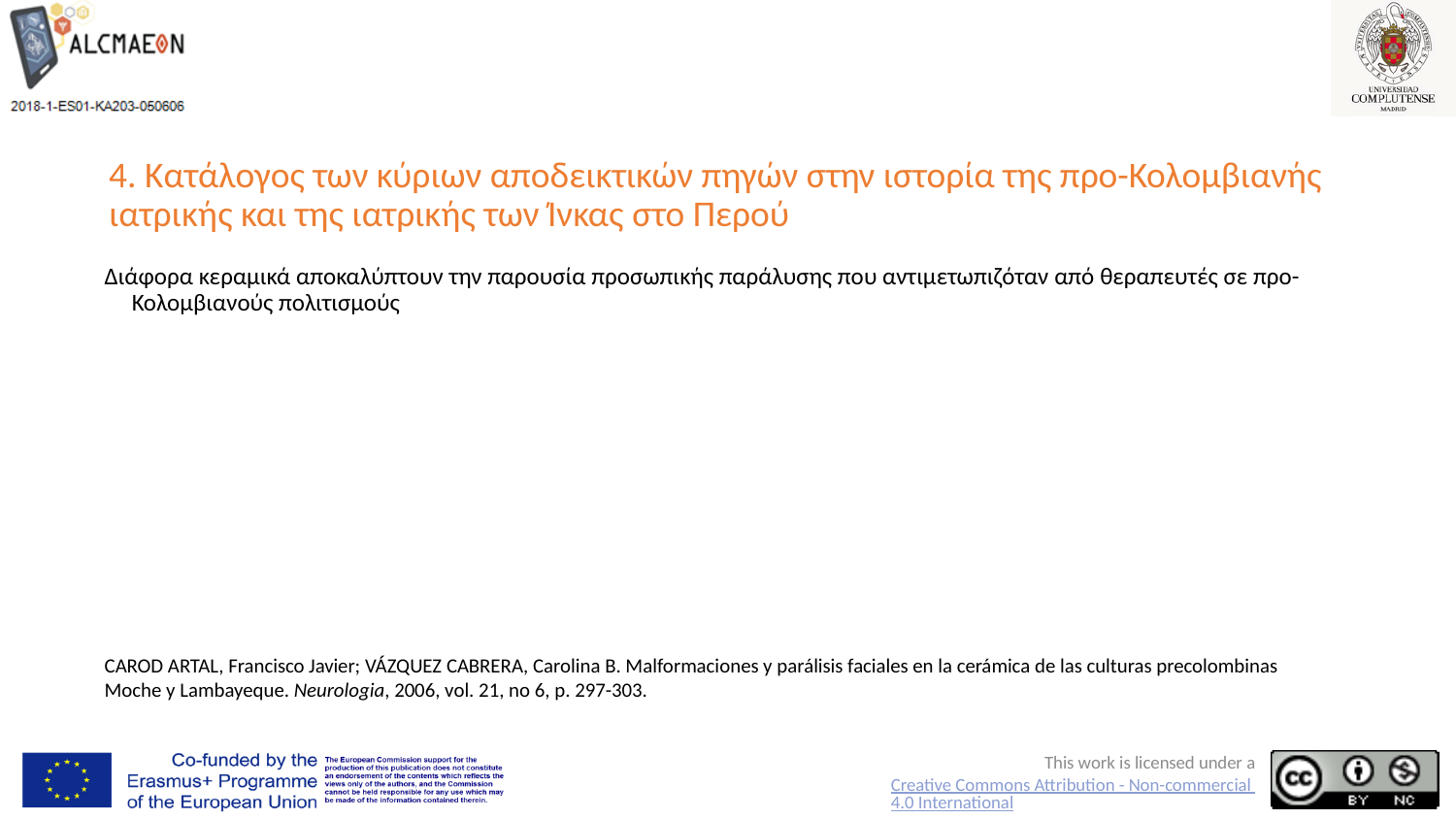

# 4. Κατάλογος των κύριων αποδεικτικών πηγών στην ιστορία της προ-Κολομβιανής ιατρικής και της ιατρικής των Ίνκας στο Περού
Διάφορα κεραμικά αποκαλύπτουν την παρουσία προσωπικής παράλυσης που αντιμετωπιζόταν από θεραπευτές σε προ-Κολομβιανούς πολιτισμούς

CAROD ARTAL, Francisco Javier; VÁZQUEZ CABRERA, Carolina B. Malformaciones y parálisis faciales en la cerámica de las culturas precolombinas Moche y Lambayeque. Neurologia, 2006, vol. 21, no 6, p. 297-303.